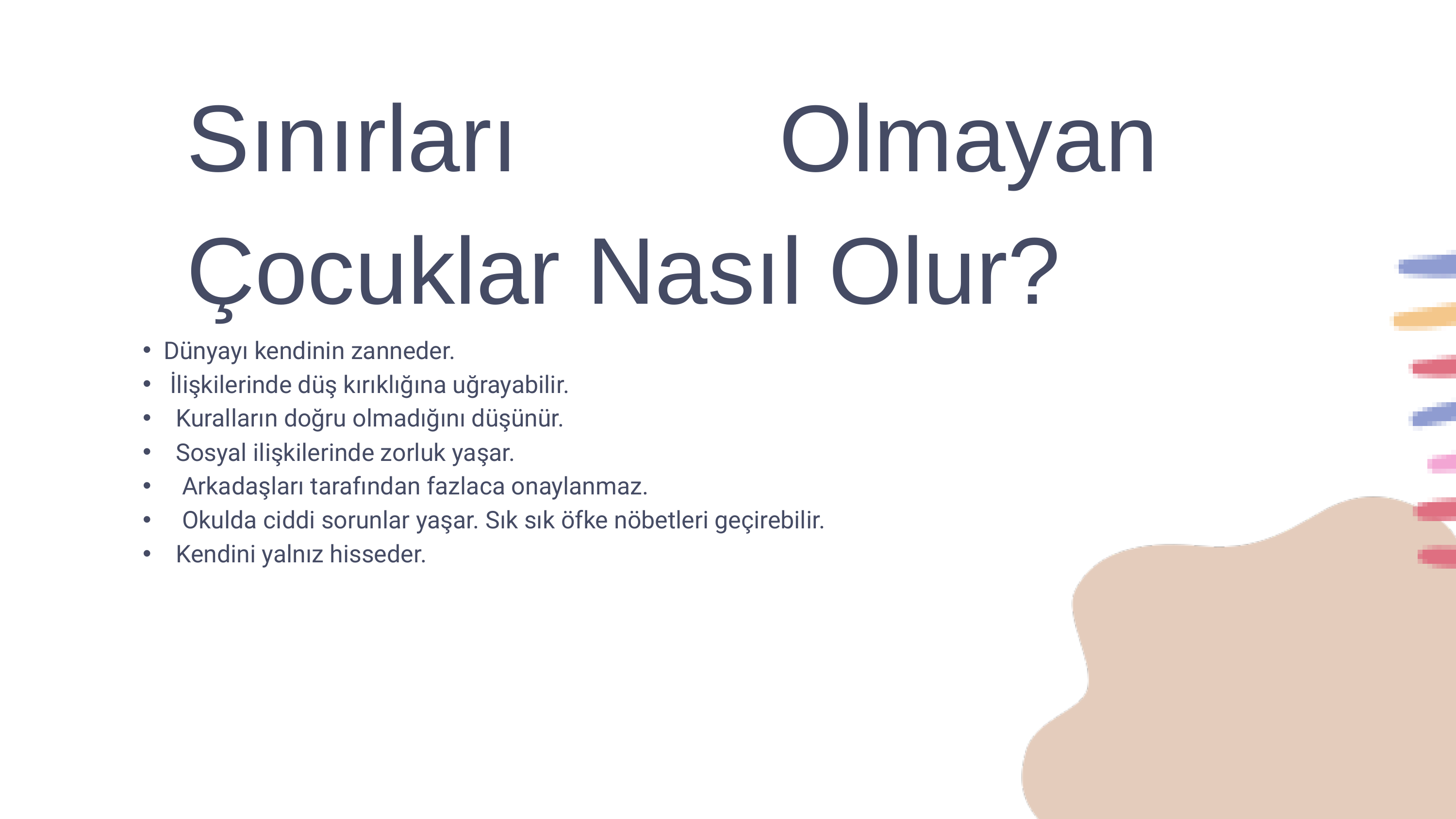

Sınırları Olmayan Çocuklar Nasıl Olur?

Dünyayı kendinin zanneder.
 İlişkilerinde düş kırıklığına uğrayabilir.
  Kuralların doğru olmadığını düşünür.
  Sosyal ilişkilerinde zorluk yaşar.
   Arkadaşları tarafından fazlaca onaylanmaz.
   Okulda ciddi sorunlar yaşar. Sık sık öfke nöbetleri geçirebilir.
  Kendini yalnız hisseder.